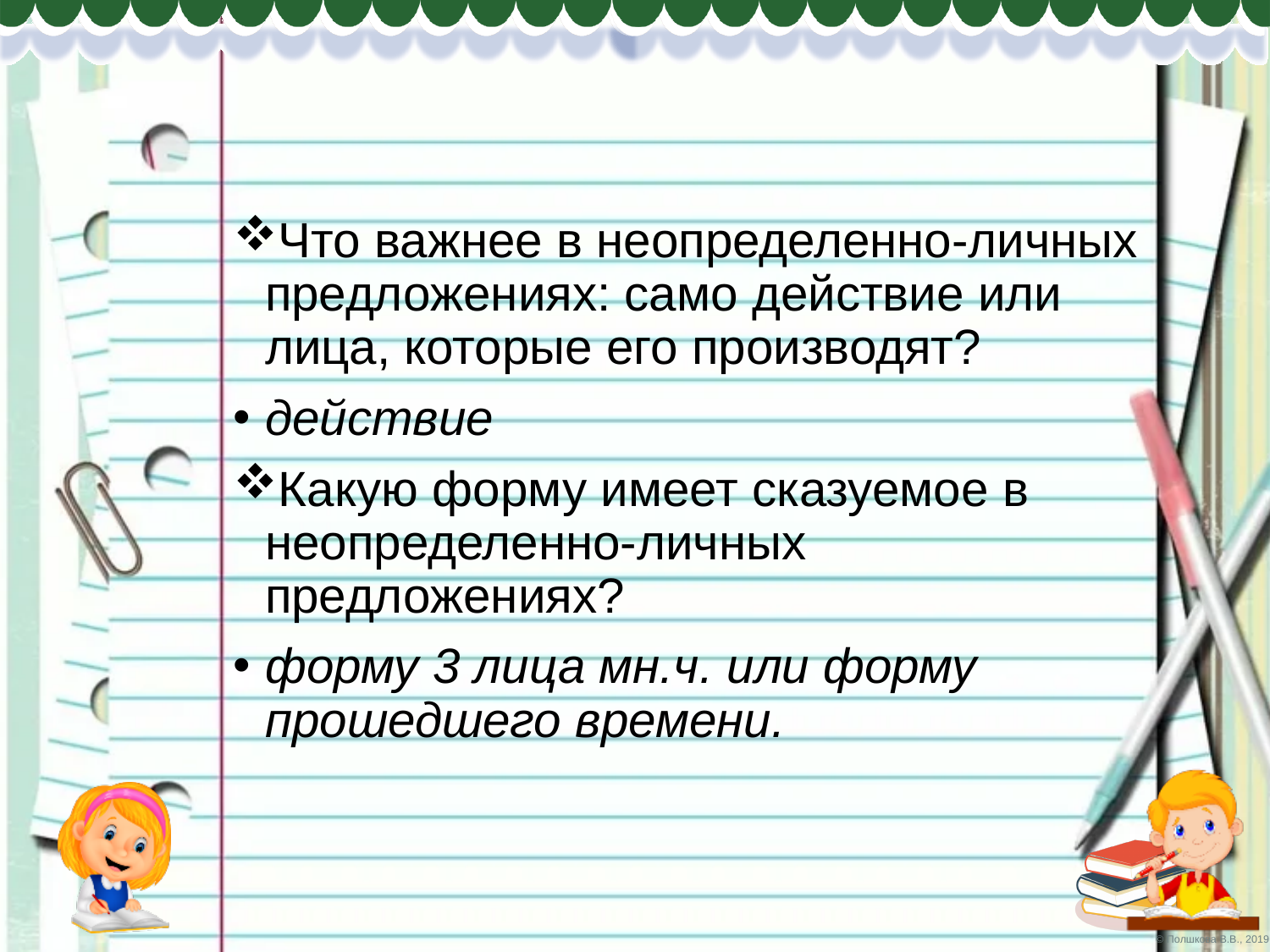

Что важнее в неопределенно-личных предложениях: само действие или лица, которые его производят?
действие
Какую форму имеет сказуемое в неопределенно-личных предложениях?
форму 3 лица мн.ч. или форму прошедшего времени.